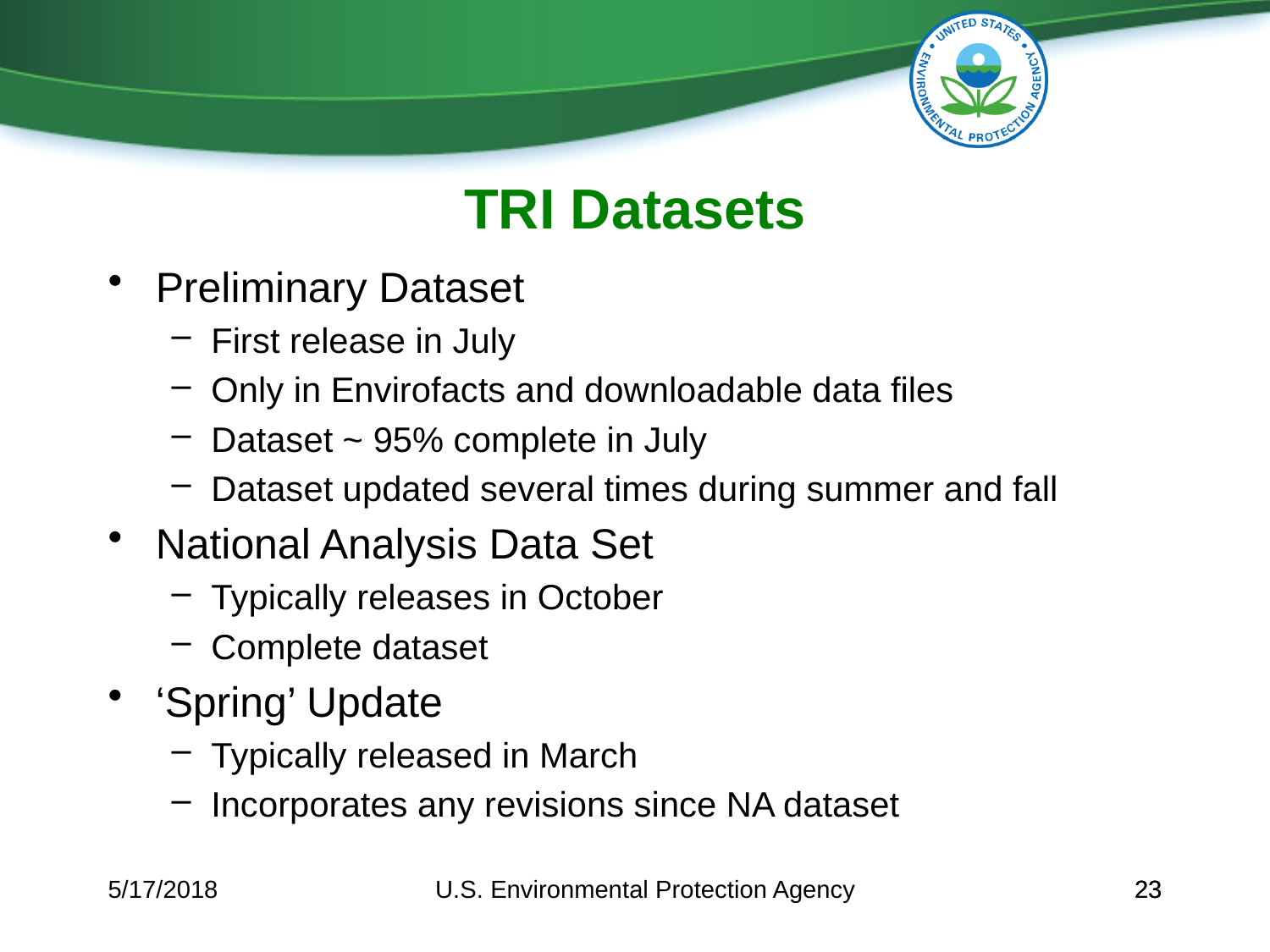

# TRI Datasets
Preliminary Dataset
First release in July
Only in Envirofacts and downloadable data files
Dataset ~ 95% complete in July
Dataset updated several times during summer and fall
National Analysis Data Set
Typically releases in October
Complete dataset
‘Spring’ Update
Typically released in March
Incorporates any revisions since NA dataset
5/17/2018
U.S. Environmental Protection Agency
23
23